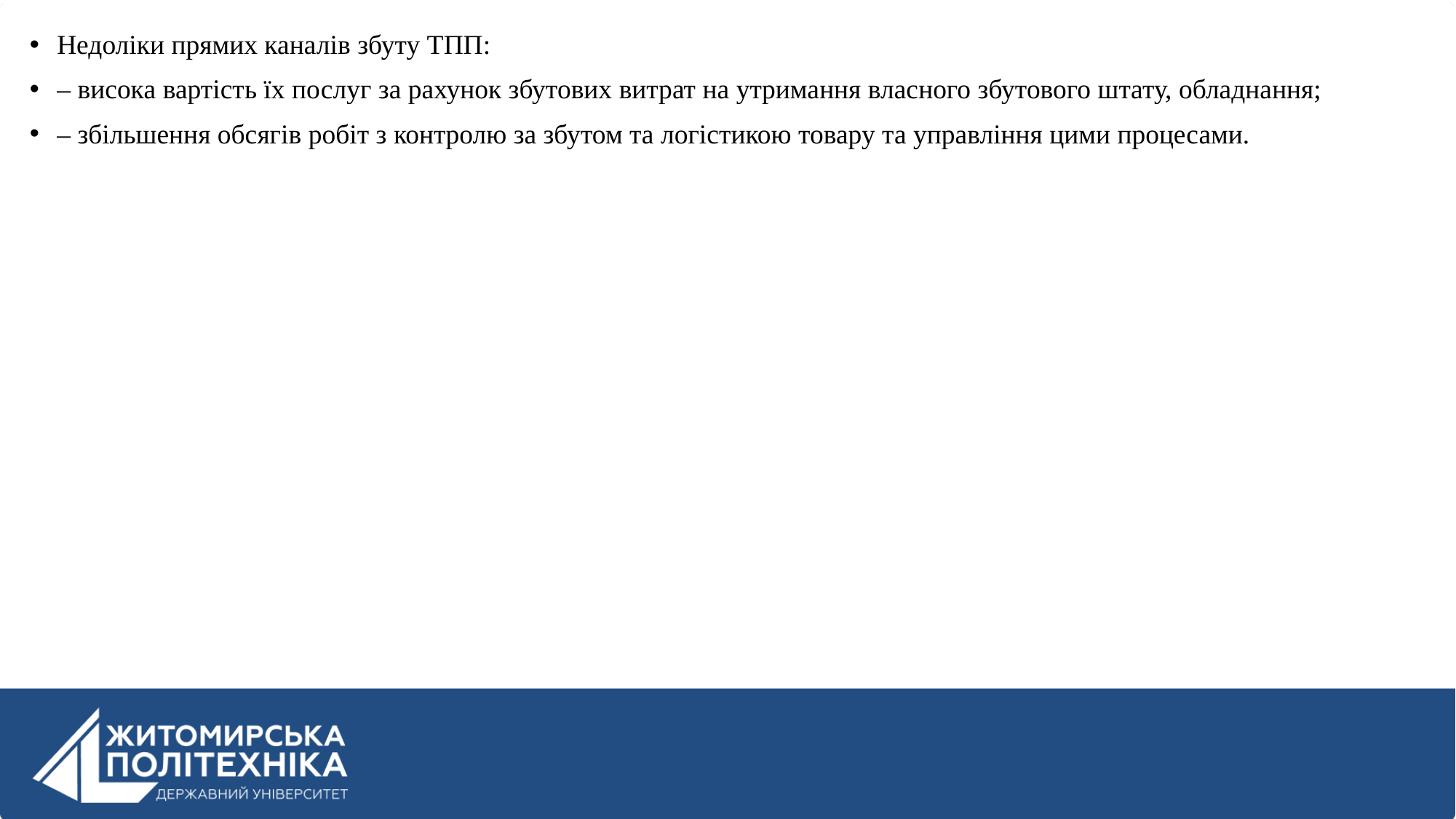

Недоліки прямих каналів збуту ТПП:
– висока вартість їх послуг за рахунок збутових витрат на утримання власного збутового штату, обладнання;
– збільшення обсягів робіт з контролю за збутом та логістикою товару та управління цими процесами.